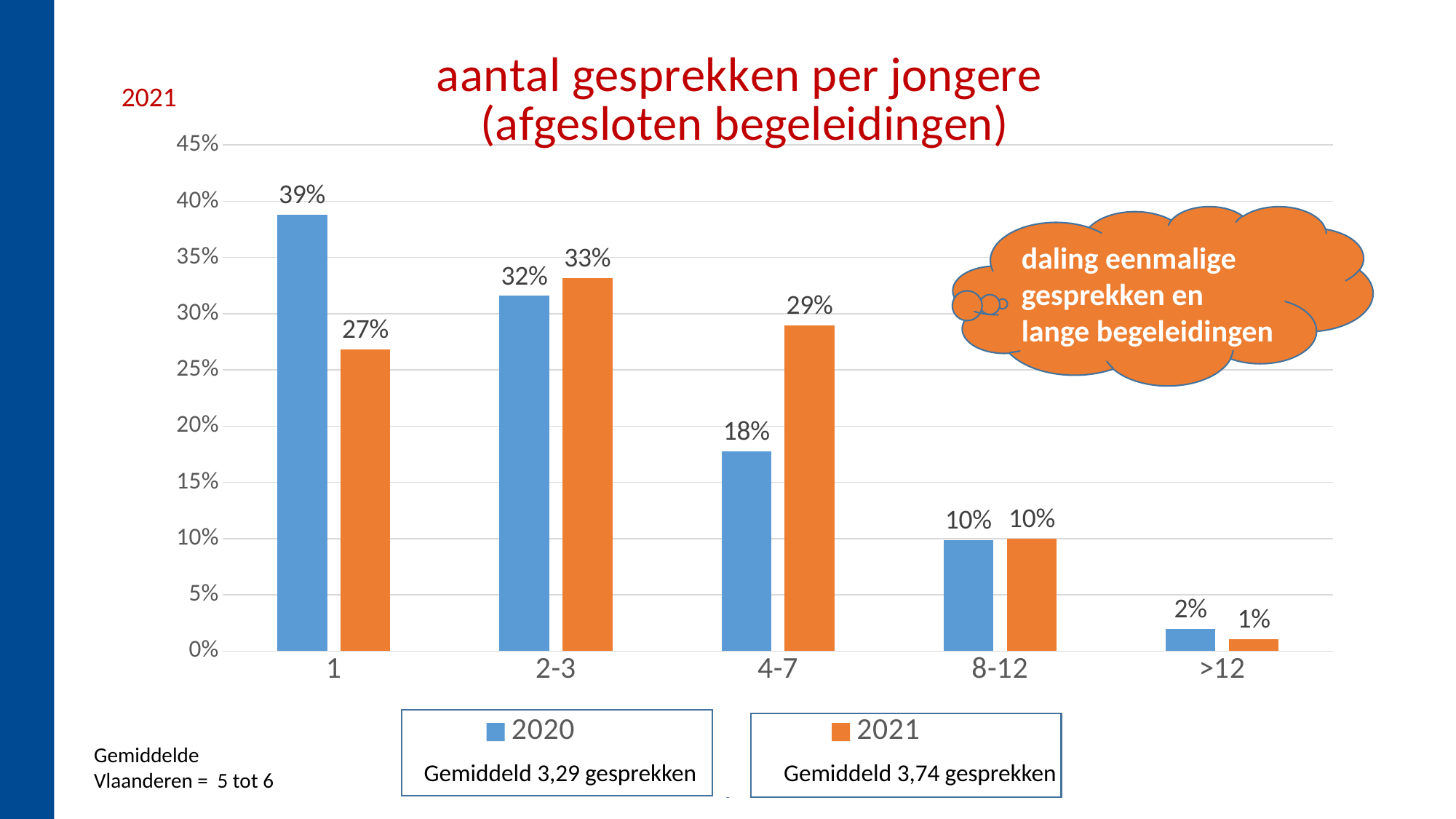

### Chart: aantal gesprekken per jongere
(afgesloten begeleidingen)

| Category | 2020 | 2021 |
|---|---|---|
| 1 | 0.3881578947368421 | 0.26842105263157895 |
| 2-3 | 0.3157894736842105 | 0.33157894736842103 |
| 4-7 | 0.17763157894736842 | 0.2894736842105263 |
| 8-12 | 0.09868421052631579 | 0.1 |
| >12 | 0.019736842105263157 | 0.010526315789473684 |
2021
daling eenmalige gesprekken en lange begeleidingen
Gemiddelde Vlaanderen =  5 tot 6 gesprekken
Gemiddelde Vlaanderen =  5 tot 6
Gemiddeld 3,74 gesprekken
Gemiddeld 3,29 gesprekken